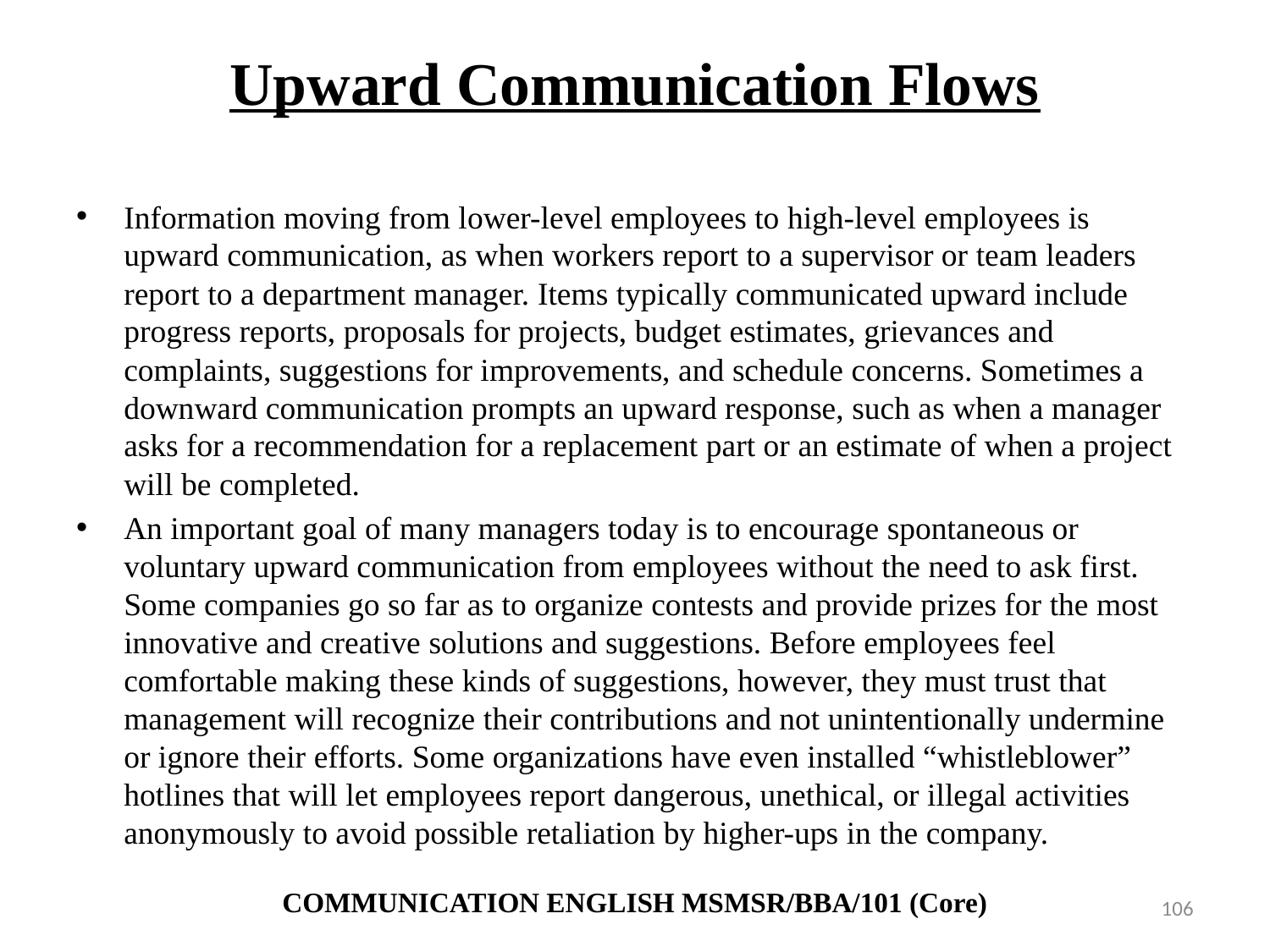

# Upward Communication Flows
Information moving from lower-level employees to high-level employees is upward communication, as when workers report to a supervisor or team leaders report to a department manager. Items typically communicated upward include progress reports, proposals for projects, budget estimates, grievances and complaints, suggestions for improvements, and schedule concerns. Sometimes a downward communication prompts an upward response, such as when a manager asks for a recommendation for a replacement part or an estimate of when a project will be completed.
An important goal of many managers today is to encourage spontaneous or voluntary upward communication from employees without the need to ask first. Some companies go so far as to organize contests and provide prizes for the most innovative and creative solutions and suggestions. Before employees feel comfortable making these kinds of suggestions, however, they must trust that management will recognize their contributions and not unintentionally undermine or ignore their efforts. Some organizations have even installed “whistleblower” hotlines that will let employees report dangerous, unethical, or illegal activities anonymously to avoid possible retaliation by higher-ups in the company.

COMMUNICATION ENGLISH MSMSR/BBA/101 (Core)
106